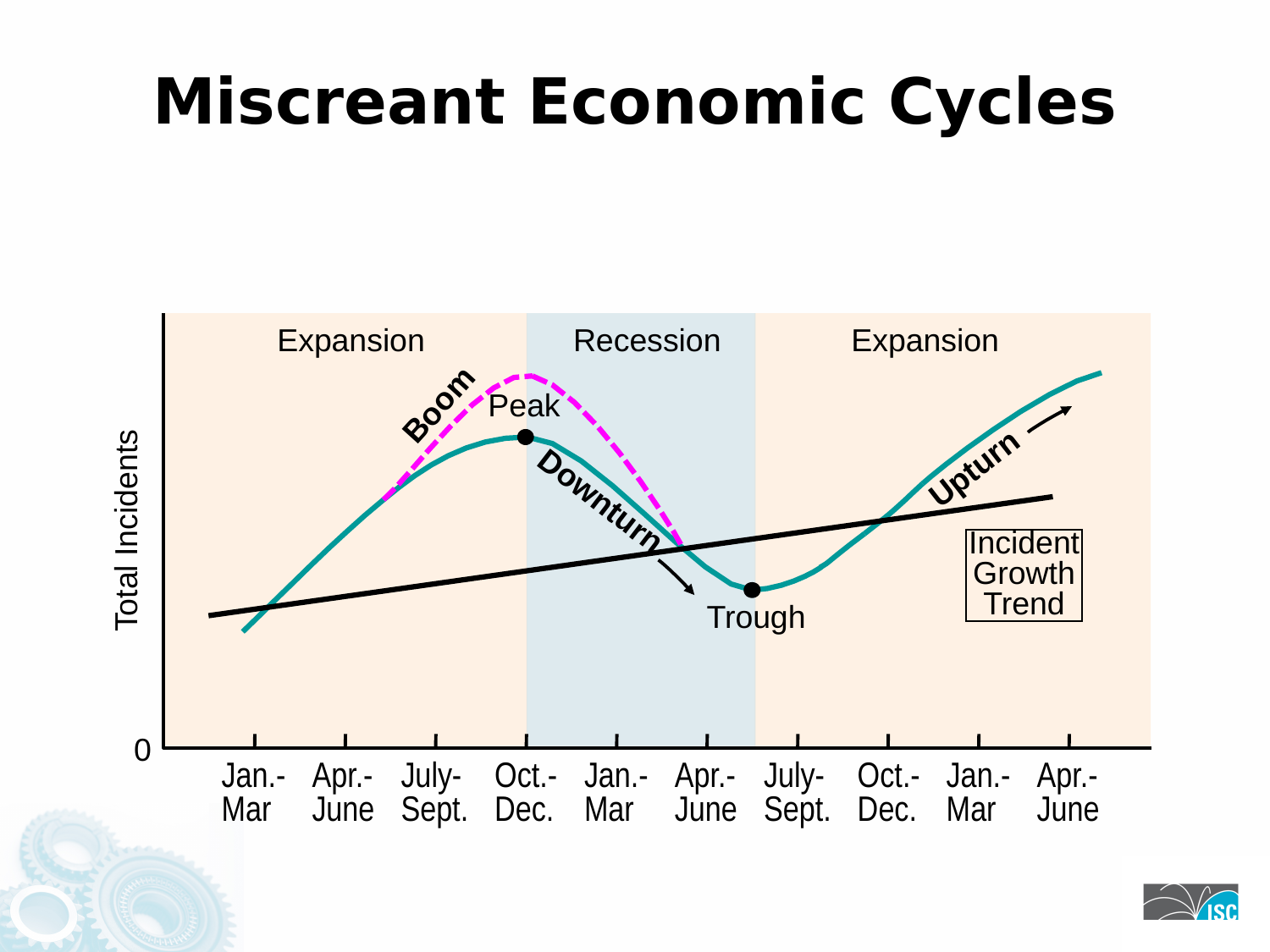

# Miscreant Economic Cycles

Expansion

Recession

Expansion

Boom

Peak

Upturn
Downturn

Incident Growth Trend
Total Incidents

Trough
0

Jan.-
Mar
Apr.-
June
July-
Sept.
Oct.-
Dec.
Jan.-
Mar
Apr.-
June
July-
Sept.
Oct.-
Dec.
Jan.-
Mar
Apr.-
June